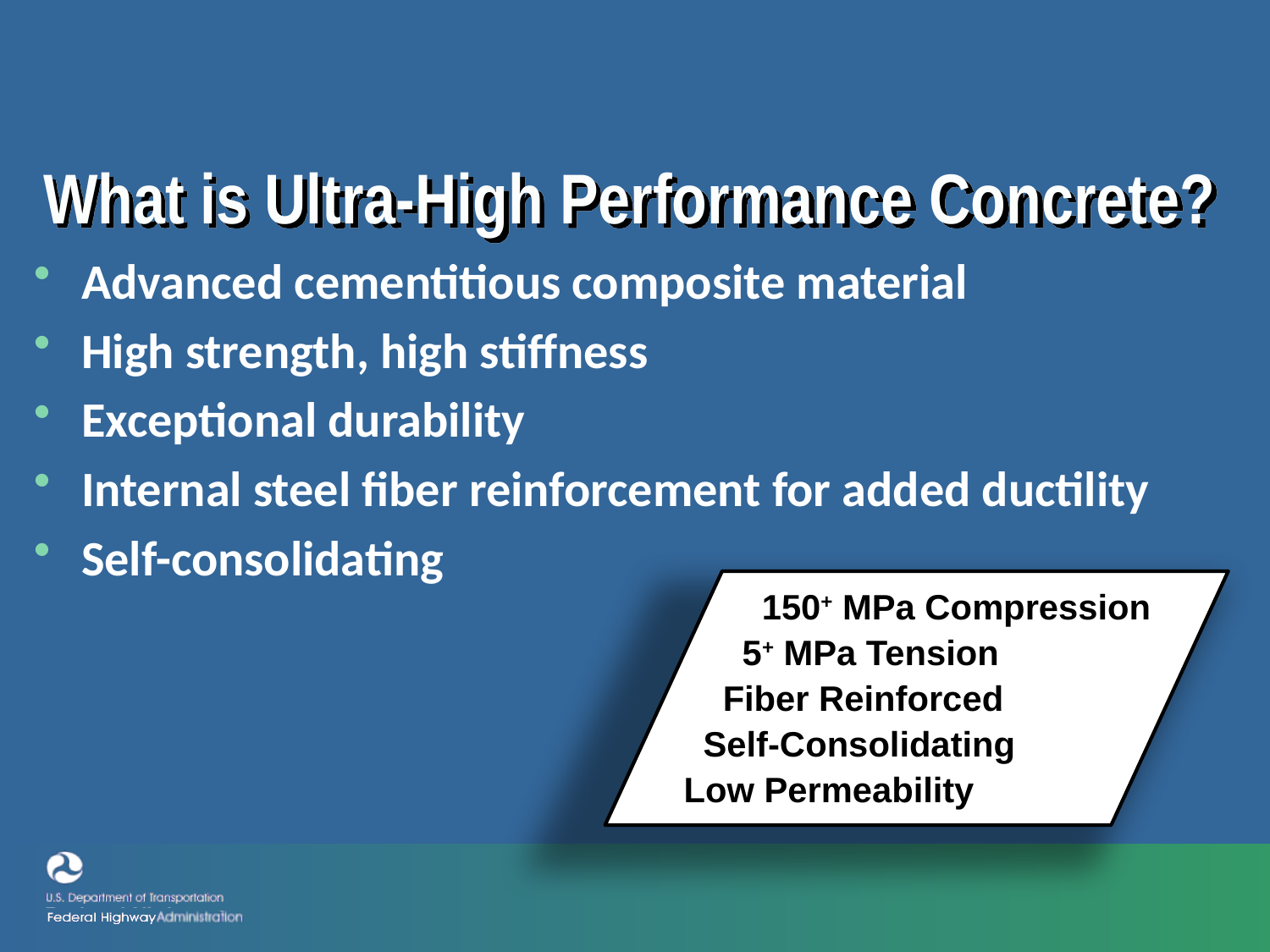

# What is Ultra-High Performance Concrete?
Advanced cementitious composite material
High strength, high stiffness
Exceptional durability
Internal steel fiber reinforcement for added ductility
Self-consolidating

        150+ MPa Compression
      5+ MPa Tension
    Fiber Reinforced
  Self-Consolidating
Low Permeability